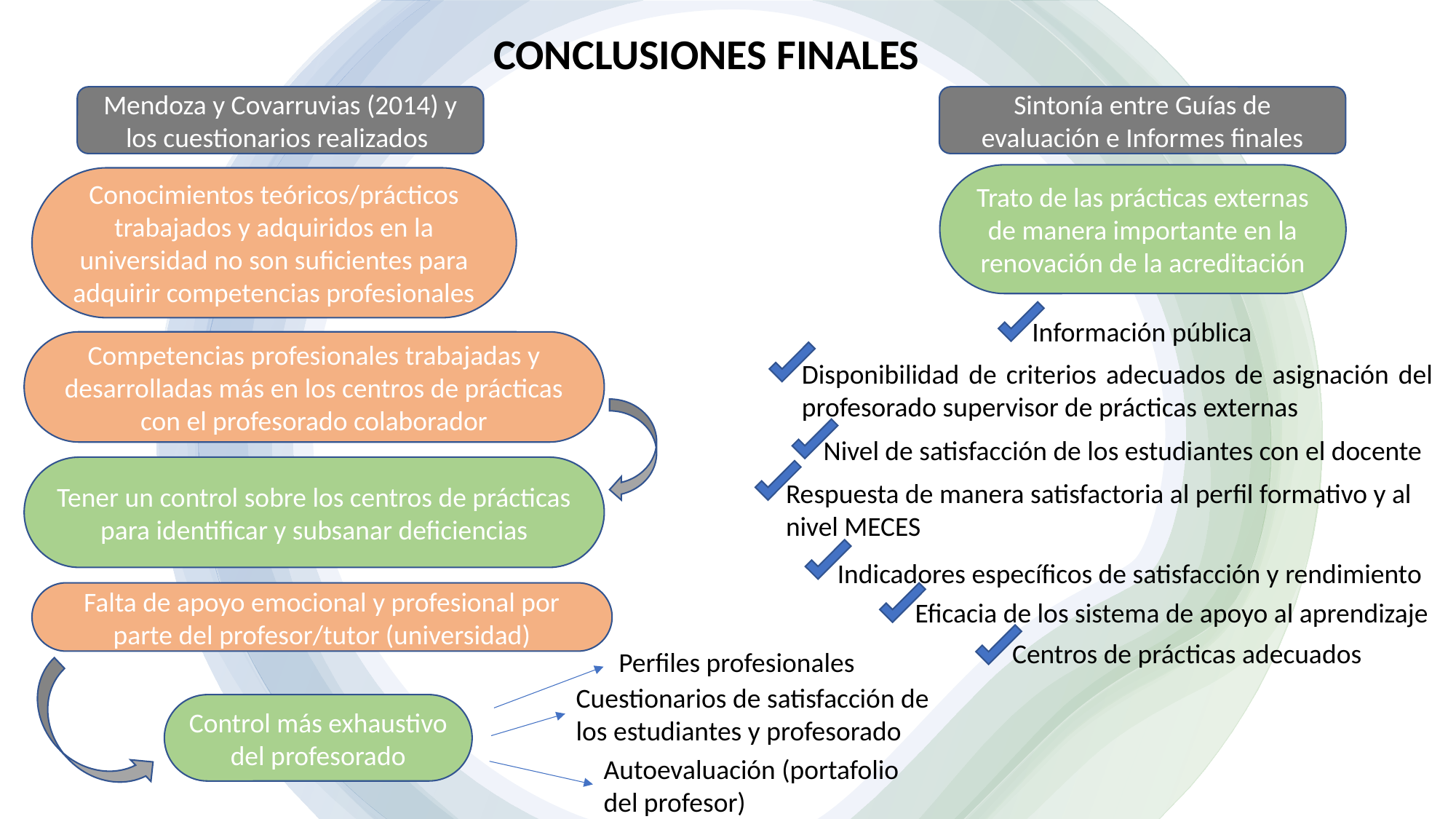

CONCLUSIONES FINALES
Mendoza y Covarruvias (2014) y los cuestionarios realizados
Sintonía entre Guías de evaluación e Informes finales
Trato de las prácticas externas de manera importante en la renovación de la acreditación
Conocimientos teóricos/prácticos trabajados y adquiridos en la universidad no son suficientes para adquirir competencias profesionales

Información pública
Competencias profesionales trabajadas y desarrolladas más en los centros de prácticas con el profesorado colaborador

Disponibilidad de criterios adecuados de asignación del profesorado supervisor de prácticas externas

Nivel de satisfacción de los estudiantes con el docente
Tener un control sobre los centros de prácticas para identificar y subsanar deficiencias

Respuesta de manera satisfactoria al perfil formativo y al nivel MECES

Indicadores específicos de satisfacción y rendimiento
Falta de apoyo emocional y profesional por parte del profesor/tutor (universidad)
Eficacia de los sistema de apoyo al aprendizaje

Centros de prácticas adecuados

Perfiles profesionales

Cuestionarios de satisfacción de los estudiantes y profesorado
Control más exhaustivo del profesorado
Autoevaluación (portafolio del profesor)